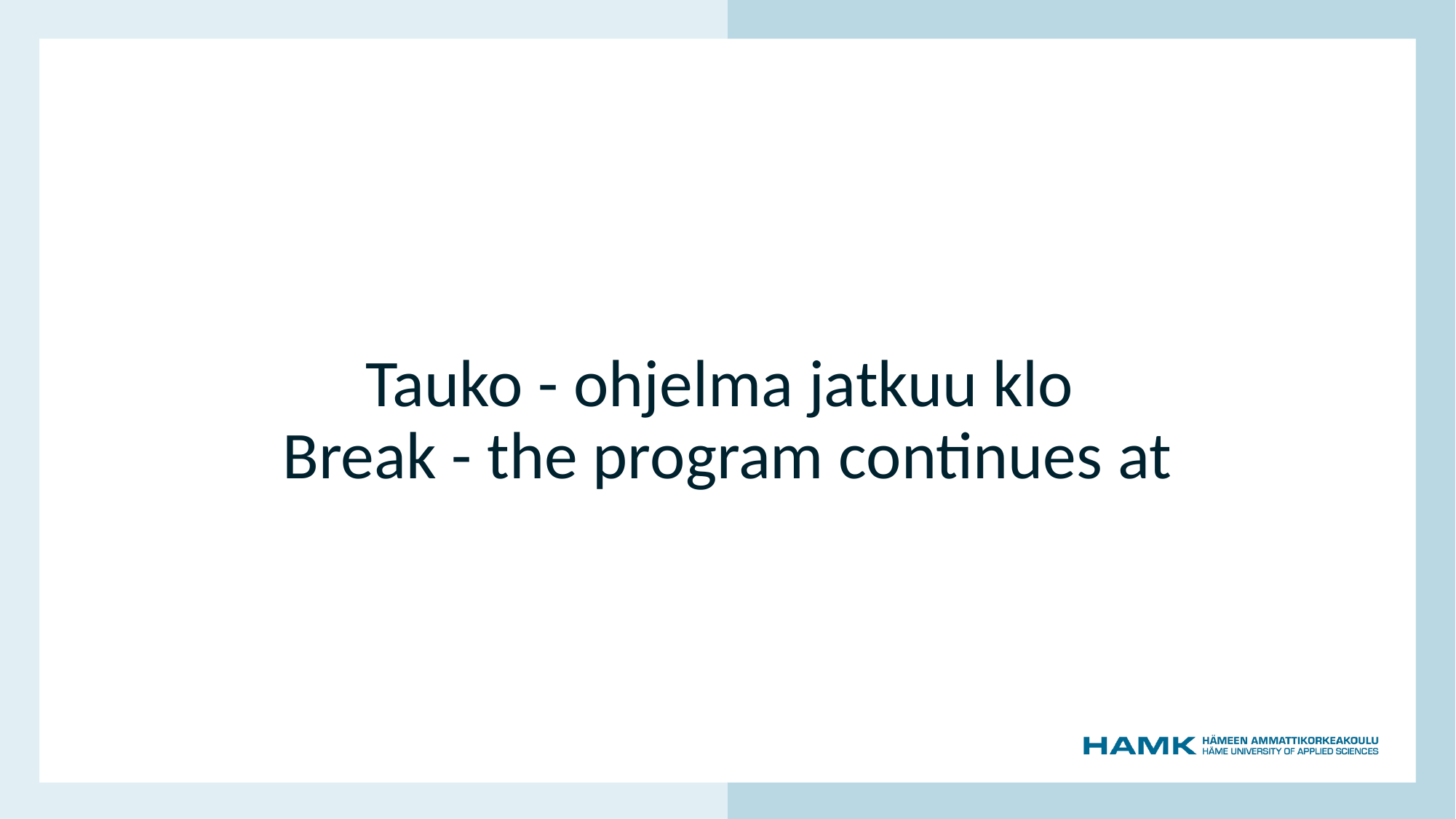

# Tauko - ohjelma jatkuu klo Break - the program continues at